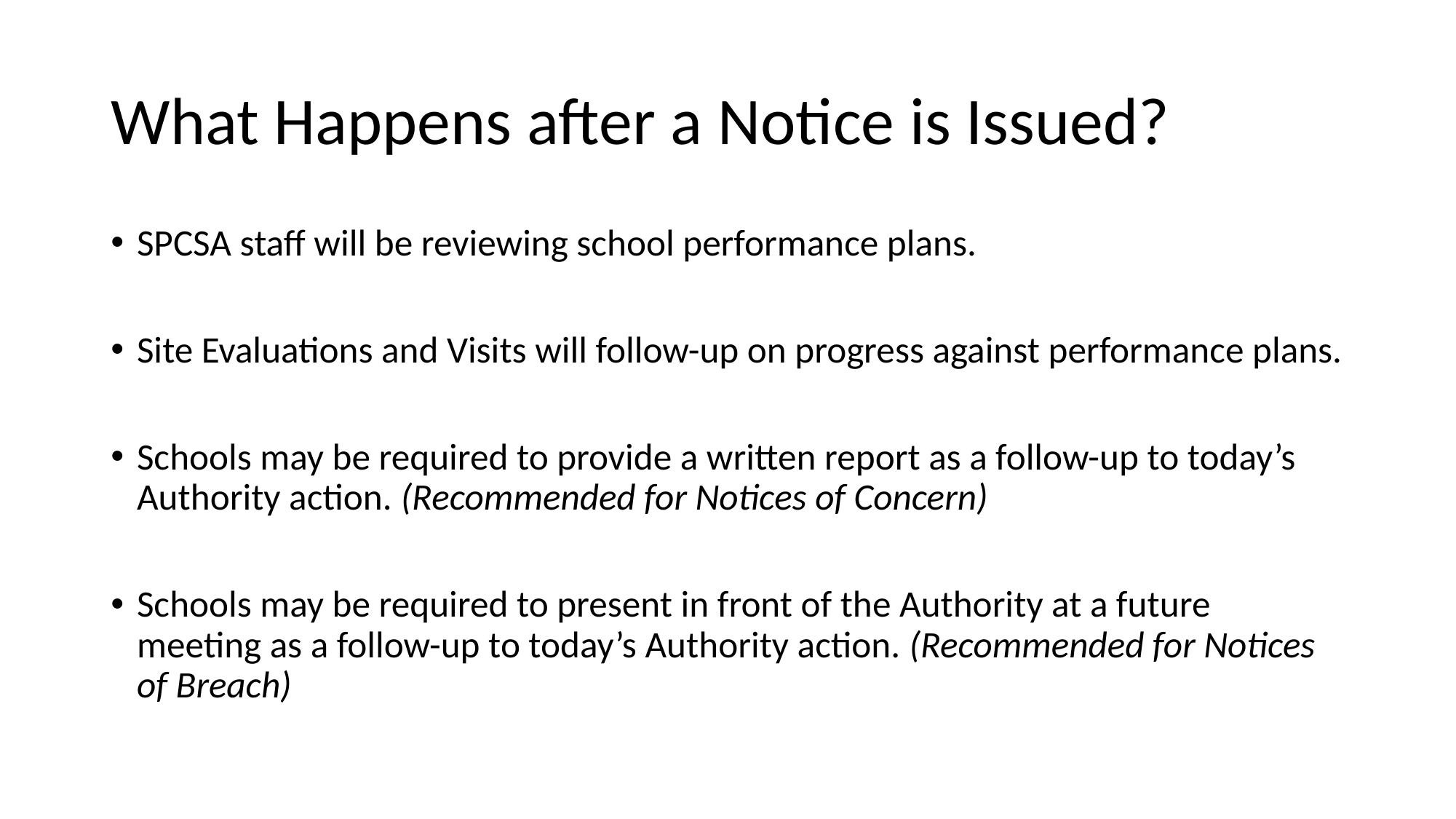

# What Happens after a Notice is Issued?
SPCSA staff will be reviewing school performance plans.

Site Evaluations and Visits will follow-up on progress against performance plans.

Schools may be required to provide a written report as a follow-up to today’s Authority action. (Recommended for Notices of Concern)

Schools may be required to present in front of the Authority at a future meeting as a follow-up to today’s Authority action. (Recommended for Notices of Breach)